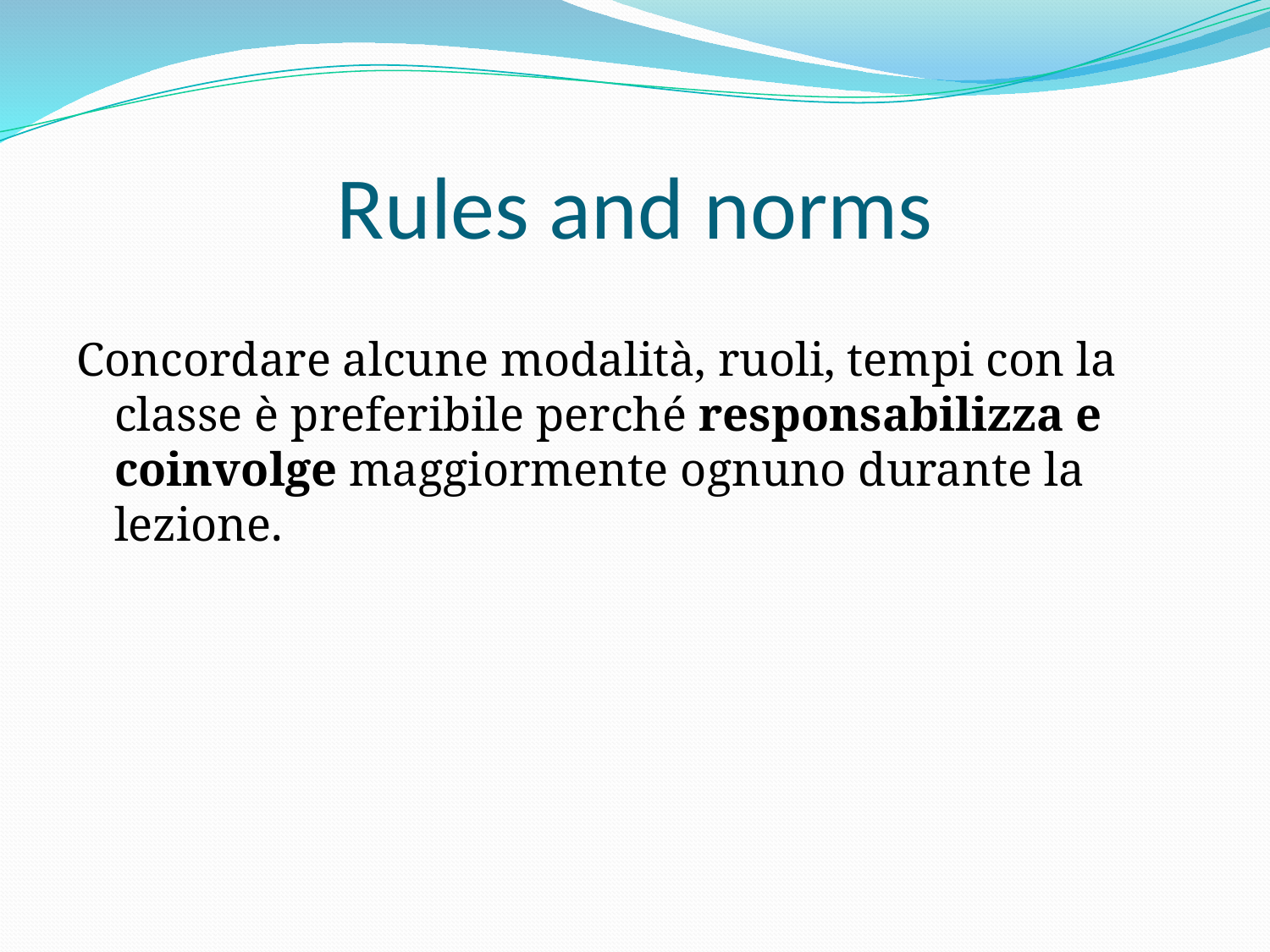

# Rules and norms

Concordare alcune modalità, ruoli, tempi con la classe è preferibile perché responsabilizza e coinvolge maggiormente ognuno durante la lezione.